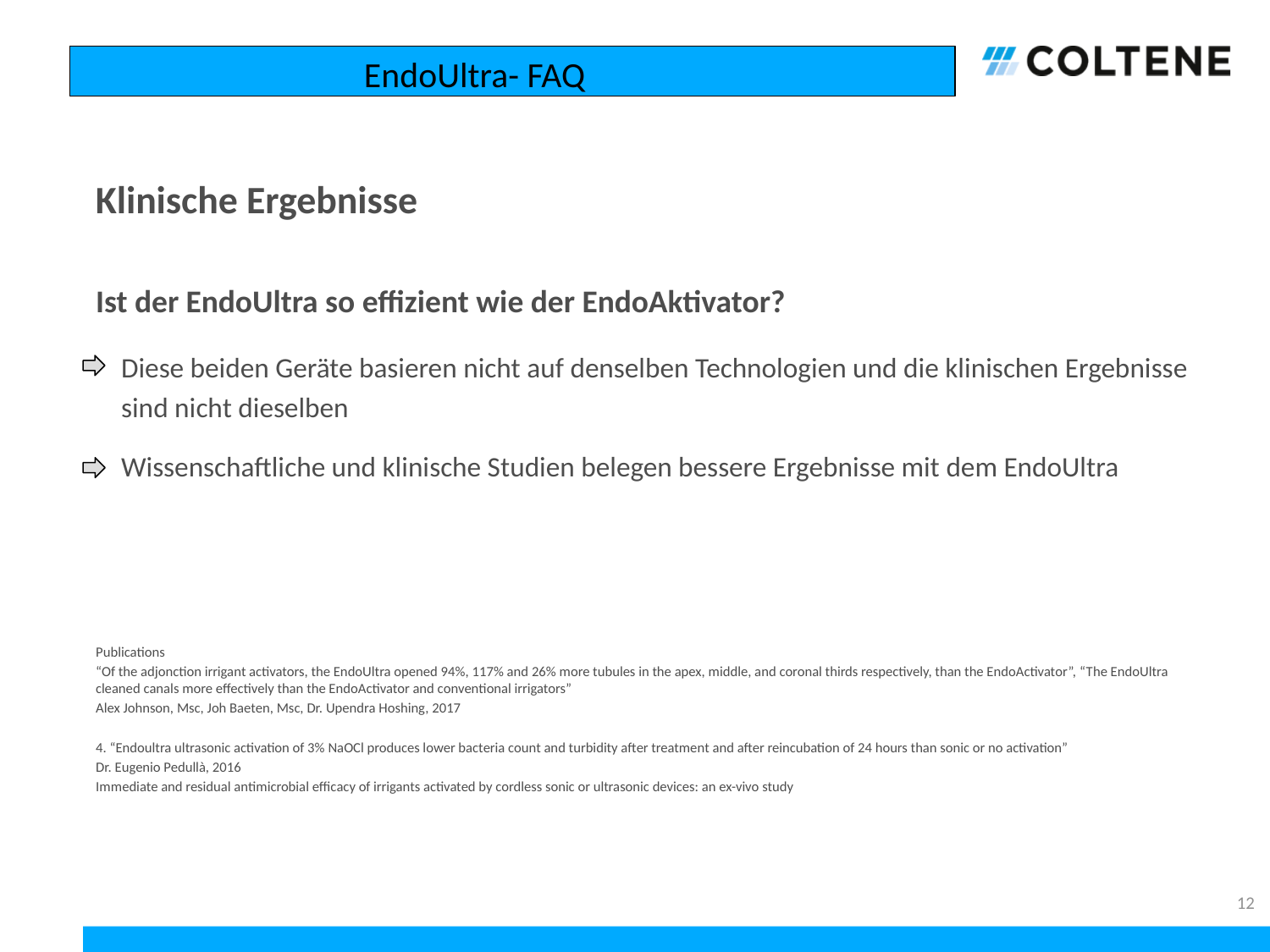

EndoUltra- FAQ
# Klinische Ergebnisse
Ist der EndoUltra so effizient wie der EndoAktivator?

    Diese beiden Geräte basieren nicht auf denselben Technologien und die klinischen Ergebnisse
    sind nicht dieselben

    Wissenschaftliche und klinische Studien belegen bessere Ergebnisse mit dem EndoUltra

Publications
“Of the adjonction irrigant activators, the EndoUltra opened 94%, 117% and 26% more tubules in the apex, middle, and coronal thirds respectively, than the EndoActivator”, “The EndoUltra cleaned canals more effectively than the EndoActivator and conventional irrigators”
Alex Johnson, Msc, Joh Baeten, Msc, Dr. Upendra Hoshing, 2017

4. “Endoultra ultrasonic activation of 3% NaOCl produces lower bacteria count and turbidity after treatment and after reincubation of 24 hours than sonic or no activation”
Dr. Eugenio Pedullà, 2016
Immediate and residual antimicrobial efficacy of irrigants activated by cordless sonic or ultrasonic devices: an ex-vivo study